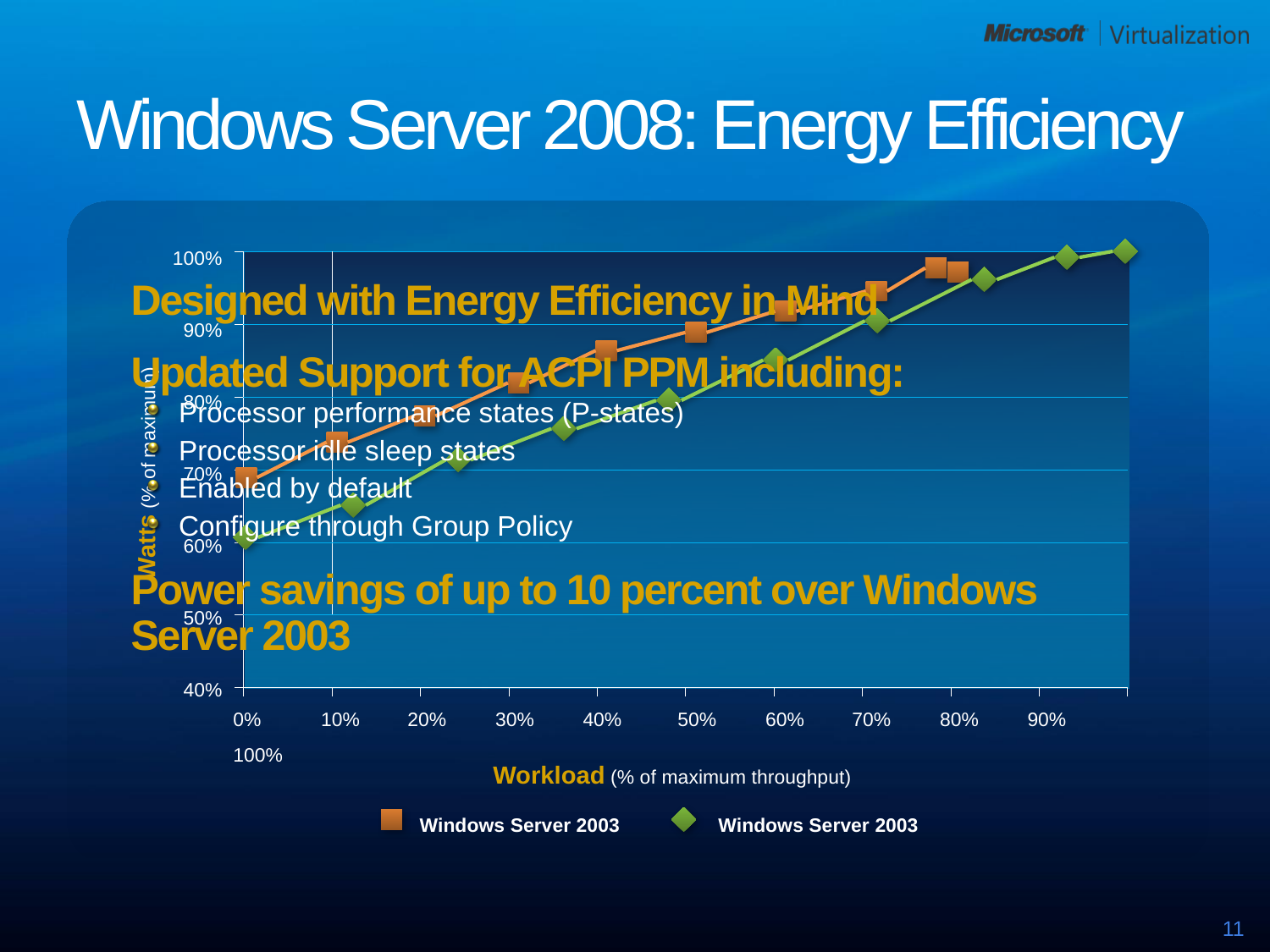

# Windows Server 2008: Energy Efficiency

100%

90%

80%

70%

60%

50%

40%

Watts (% of maximum)

Workload (% of maximum throughput)
Windows Server 2003                  Windows Server 2003

0%	10%	20%	30%	40%	50%	60%	70%	80%	90%	100%
|  |  |  |  |  |  |  |  |  |  |  |
| --- | --- | --- | --- | --- | --- | --- | --- | --- | --- | --- |
|  |  |  |  |  |  |  |  |  |  |  |
|  |  |  |  |  |  |  |  |  |  |  |
|  |  |  |  |  |  |  |  |  |  |  |
|  |  |  |  |  |  |  |  |  |  |  |
|  |  |  |  |  |  |  |  |  |  |  |
|  |  |  |  |  |  |  |  |  |  |  |

Designed with Energy Efficiency in Mind
Updated Support for ACPI PPM including:
Processor performance states (P-states)
Processor idle sleep states
Enabled by default
Configure through Group Policy
Power savings of up to 10 percent over Windows Server 2003